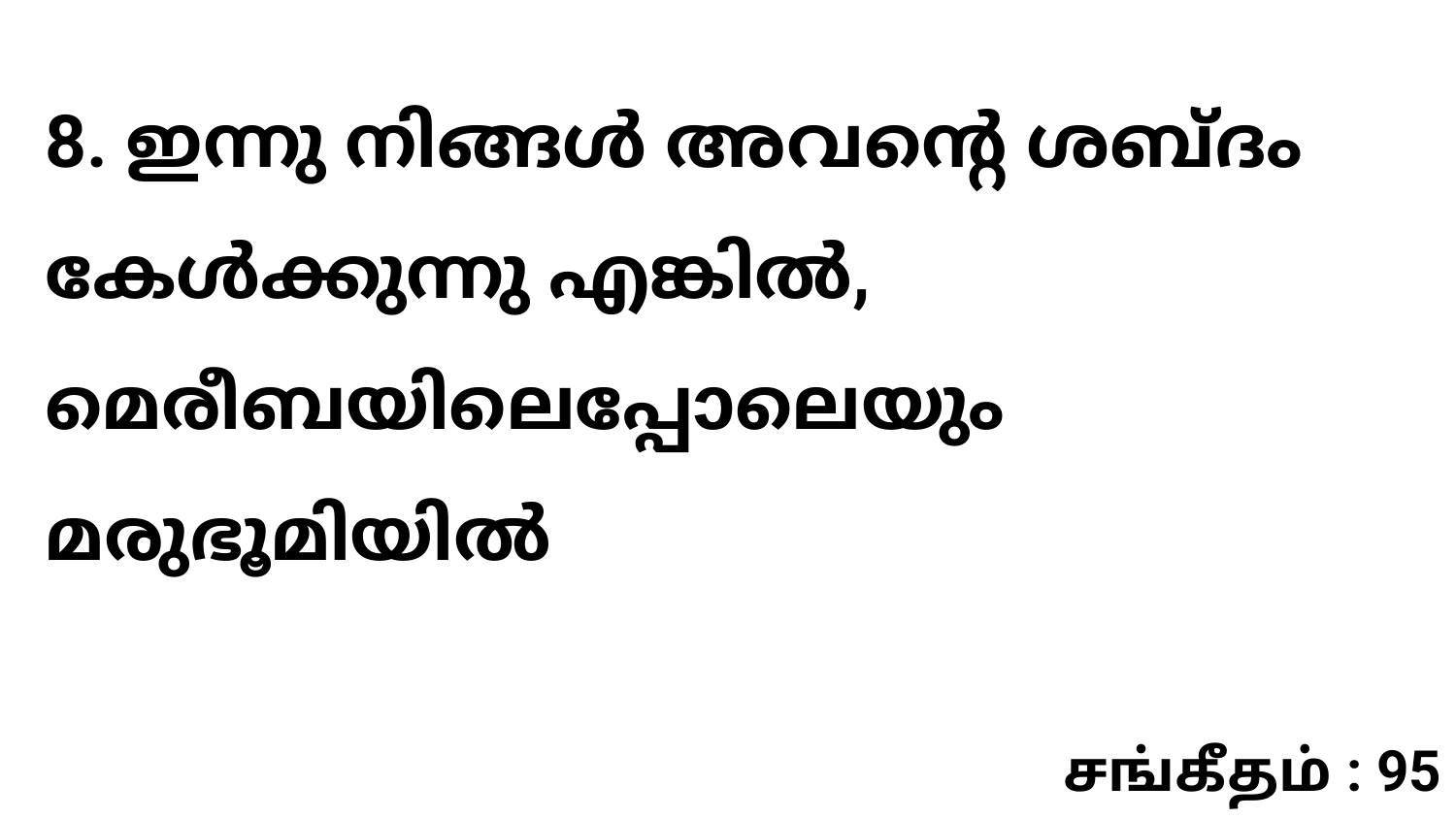

8. ഇന്നു നിങ്ങൾ അവന്റെ ശബ്ദം കേൾക്കുന്നു എങ്കിൽ, മെരീബയിലെപ്പോലെയും മരുഭൂമിയിൽ
சங்கீதம் : 95